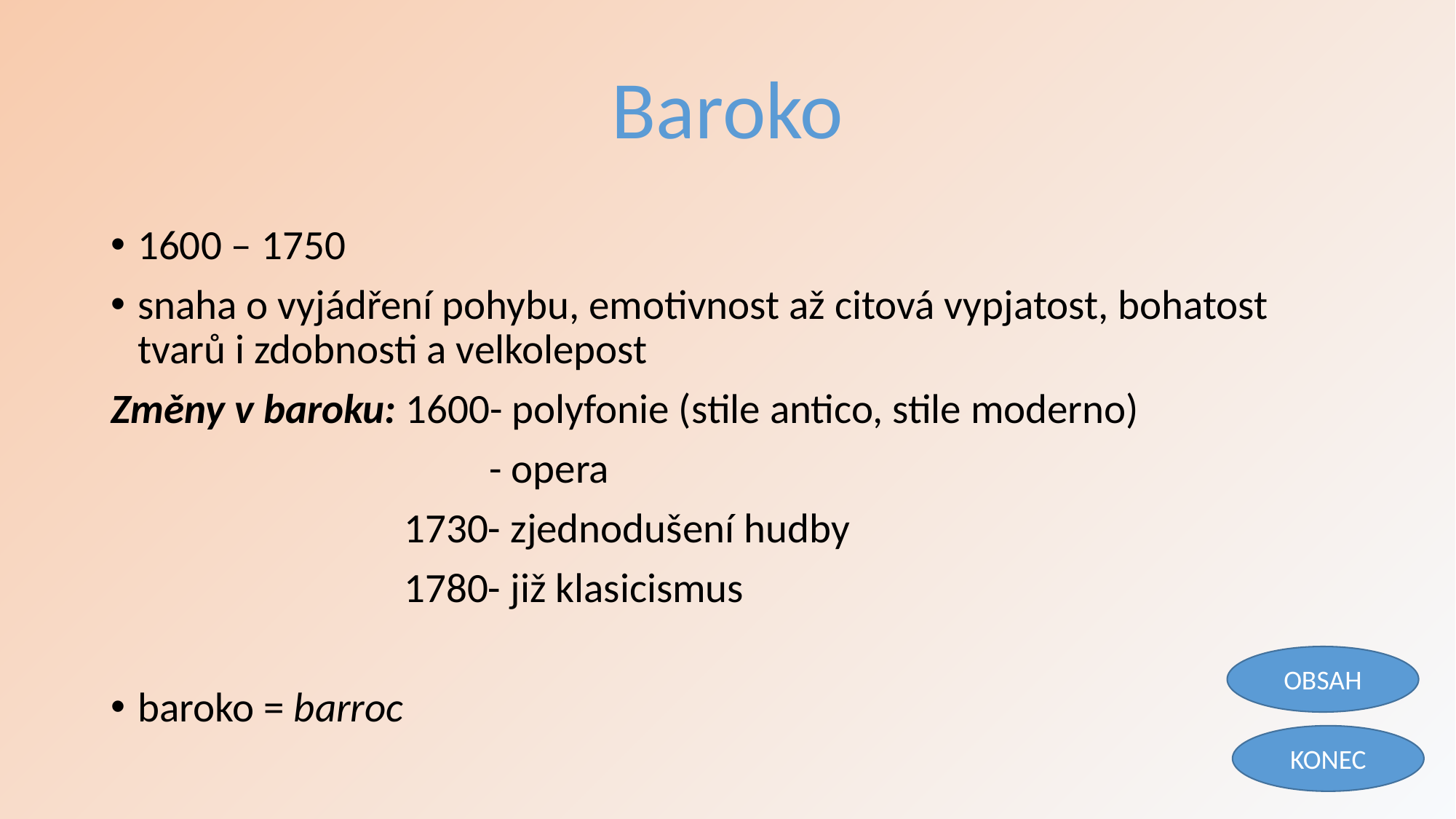

Baroko
1600 – 1750
snaha o vyjádření pohybu, emotivnost až citová vypjatost, bohatost tvarů i zdobnosti a velkolepost
Změny v baroku: 1600- polyfonie (stile antico, stile moderno)
                                        - opera
                               1730- zjednodušení hudby
                               1780- již klasicismus

baroko = barroc
OBSAH
KONEC